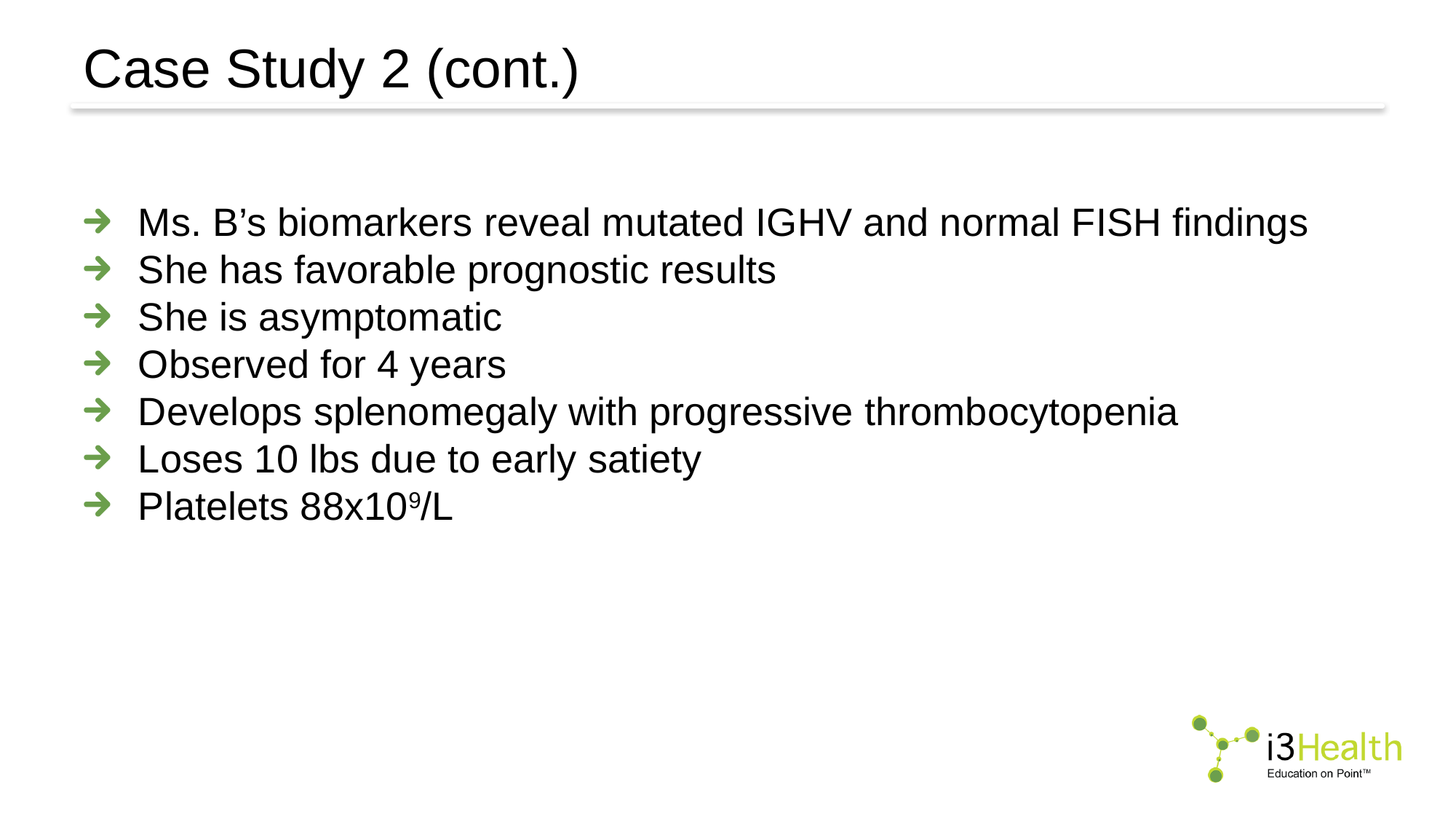

# Case Study 2 (cont.)
Ms. B’s biomarkers reveal mutated IGHV and normal FISH findings
She has favorable prognostic results
She is asymptomatic
Observed for 4 years
Develops splenomegaly with progressive thrombocytopenia
Loses 10 lbs due to early satiety
Platelets 88x109/L